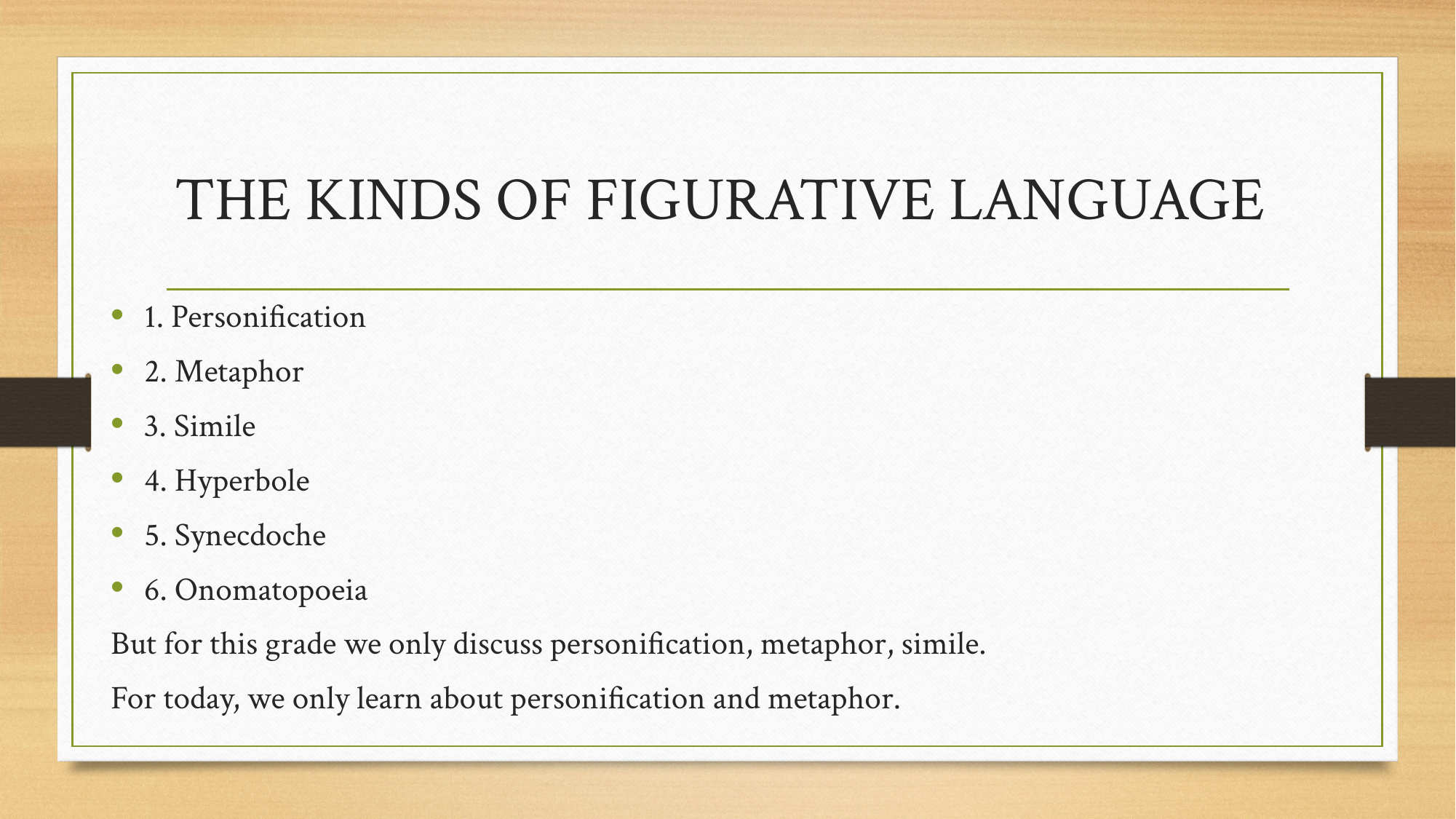

# THE KINDS OF FIGURATIVE LANGUAGE
1. Personification
2. Metaphor
3. Simile
4. Hyperbole
5. Synecdoche
6. Onomatopoeia
But for this grade we only discuss personification, metaphor, simile.
For today, we only learn about personification and metaphor.